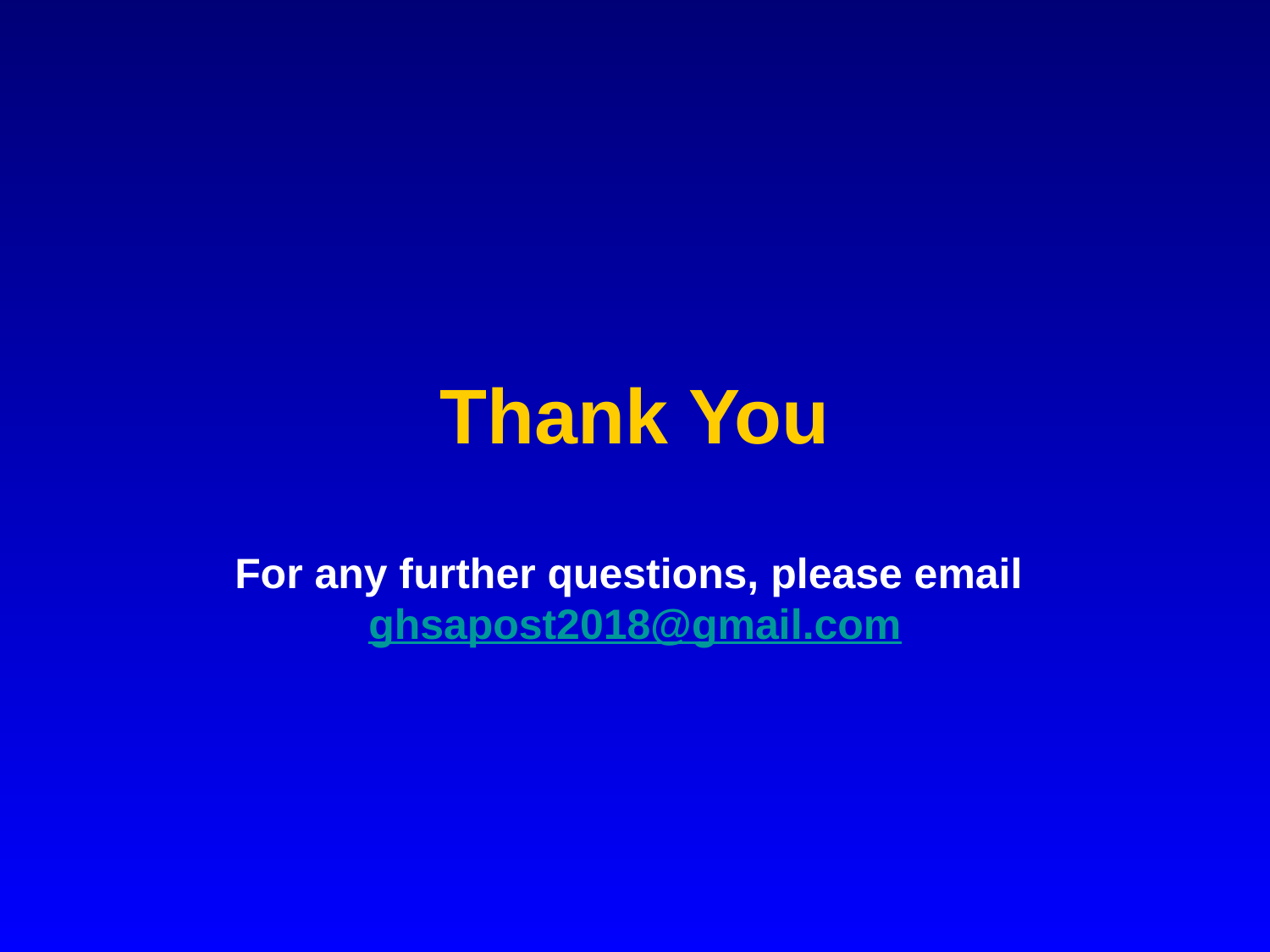

# Thank You
For any further questions, please email ghsapost2018@gmail.com